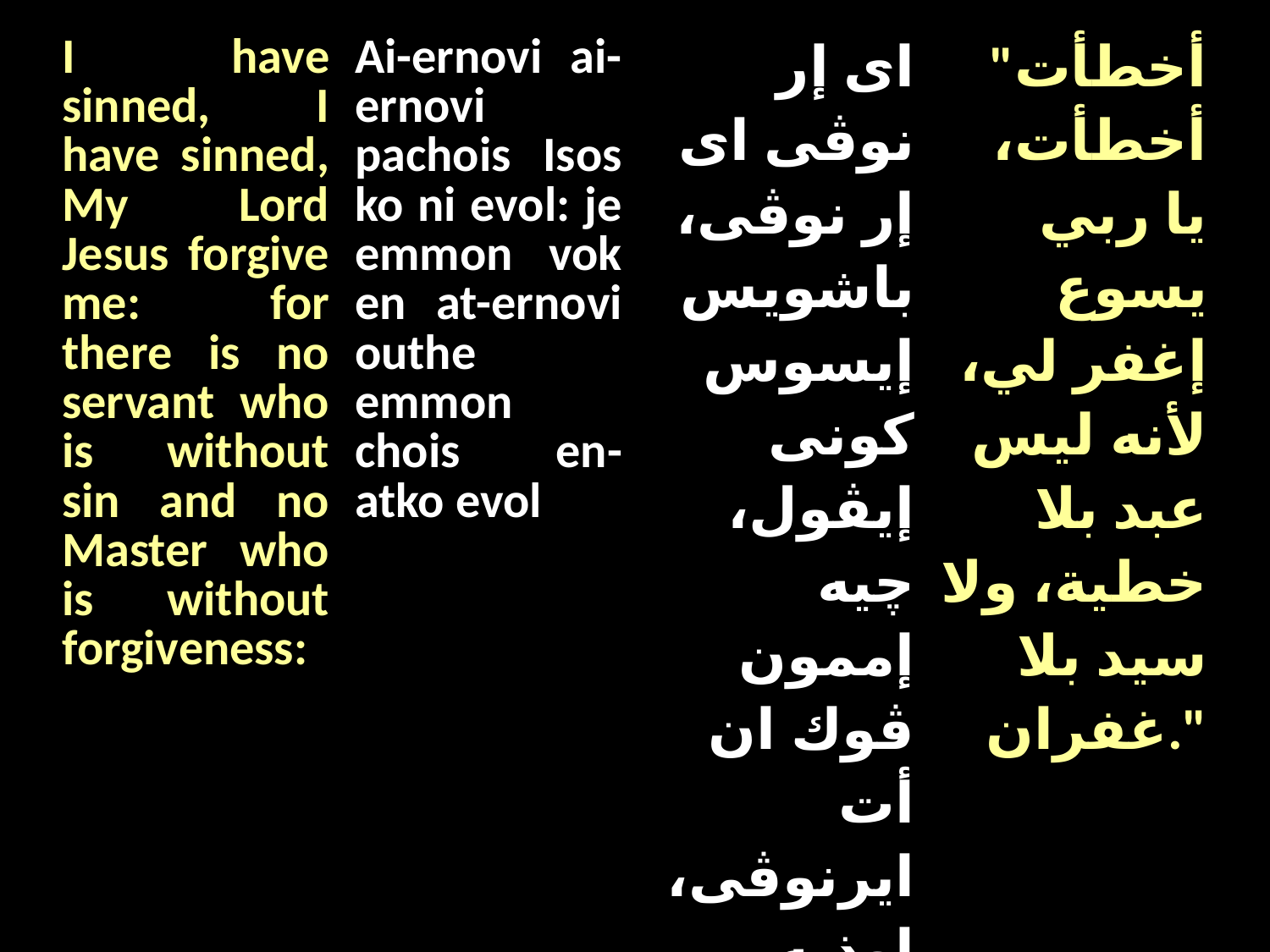

| I have sinned, I have sinned, My Lord Jesus forgive me: for there is no servant who is without sin and no Master who is without forgiveness: | Ai-ernovi ai-ernovi pachois Isos ko ni evol: je emmon vok en at-ernovi outhe emmon chois en-atko evol | اى إر نوڤى اى إر نوڤى، باشويس إيسوس كونى إيڤول، چيه إممون ڤوك ان أت ايرنوڤى، اوذيه اممون إت شويس ان ات كو ايڤول. | "أخطأت أخطأت، يا ربي يسوع إغفر لي، لأنه ليس عبد بلا خطية، ولا سيد بلا غفران." |
| --- | --- | --- | --- |